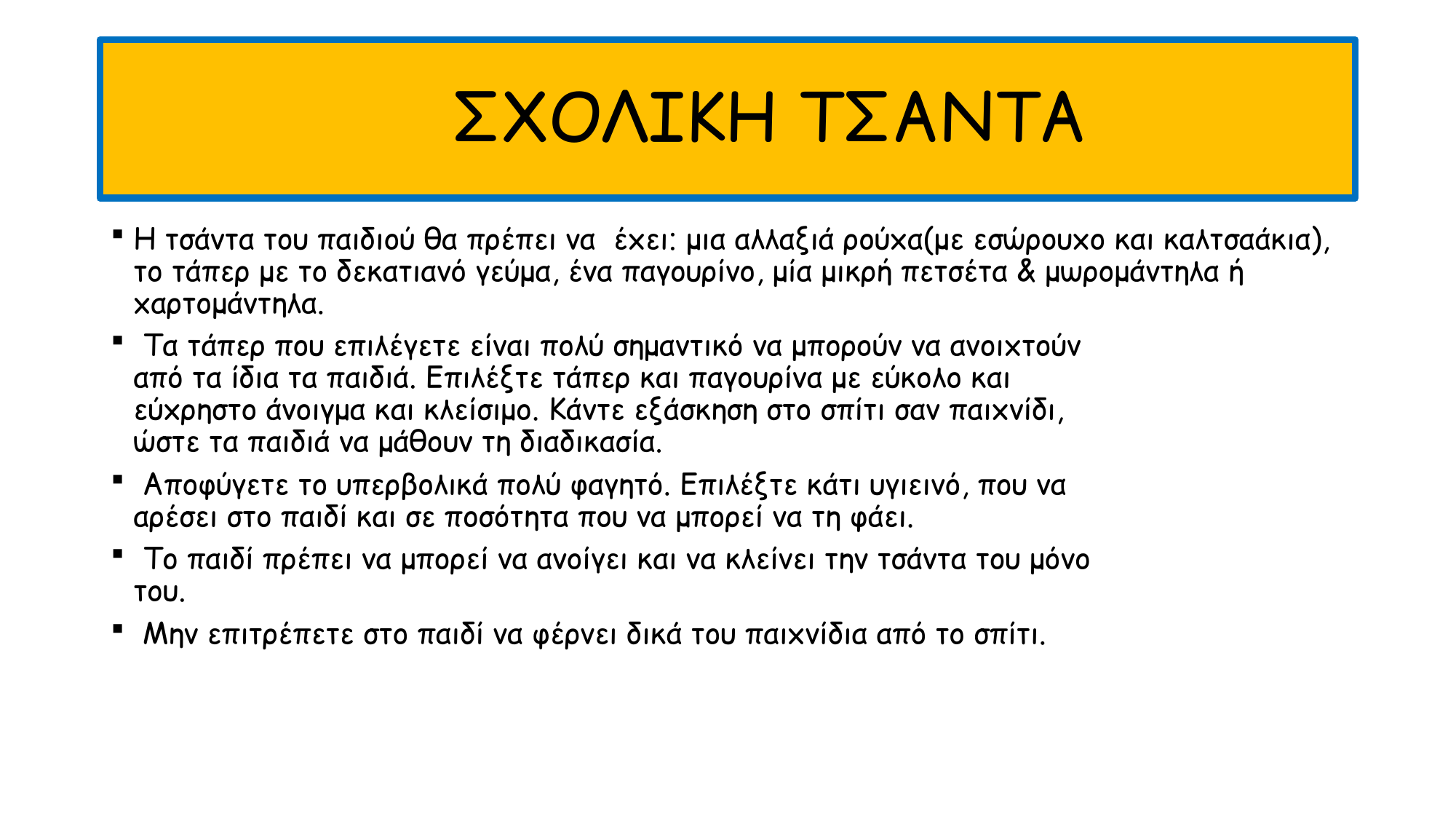

# ΣΧΟΛΙΚΗ ΤΣΑΝΤΑ
Η τσάντα του παιδιού θα πρέπει να  έχει: μια αλλαξιά ρούχα(με εσώρουχο και καλτσαάκια), το τάπερ με το δεκατιανό γεύμα, ένα παγουρίνο, μία μικρή πετσέτα & μωρομάντηλα ή χαρτομάντηλα.
 Τα τάπερ που επιλέγετε είναι πολύ σημαντικό να μπορούν να ανοιχτούν
από τα ίδια τα παιδιά. Επιλέξτε τάπερ και παγουρίνα με εύκολο και
εύχρηστο άνοιγμα και κλείσιμο. Κάντε εξάσκηση στο σπίτι σαν παιχνίδι,
ώστε τα παιδιά να μάθουν τη διαδικασία.
 Αποφύγετε το υπερβολικά πολύ φαγητό. Επιλέξτε κάτι υγιεινό, που να
αρέσει στο παιδί και σε ποσότητα που να μπορεί να τη φάει.
 Το παιδί πρέπει να μπορεί να ανοίγει και να κλείνει την τσάντα του μόνο
του.
 Μην επιτρέπετε στο παιδί να φέρνει δικά του παιχνίδια από το σπίτι.